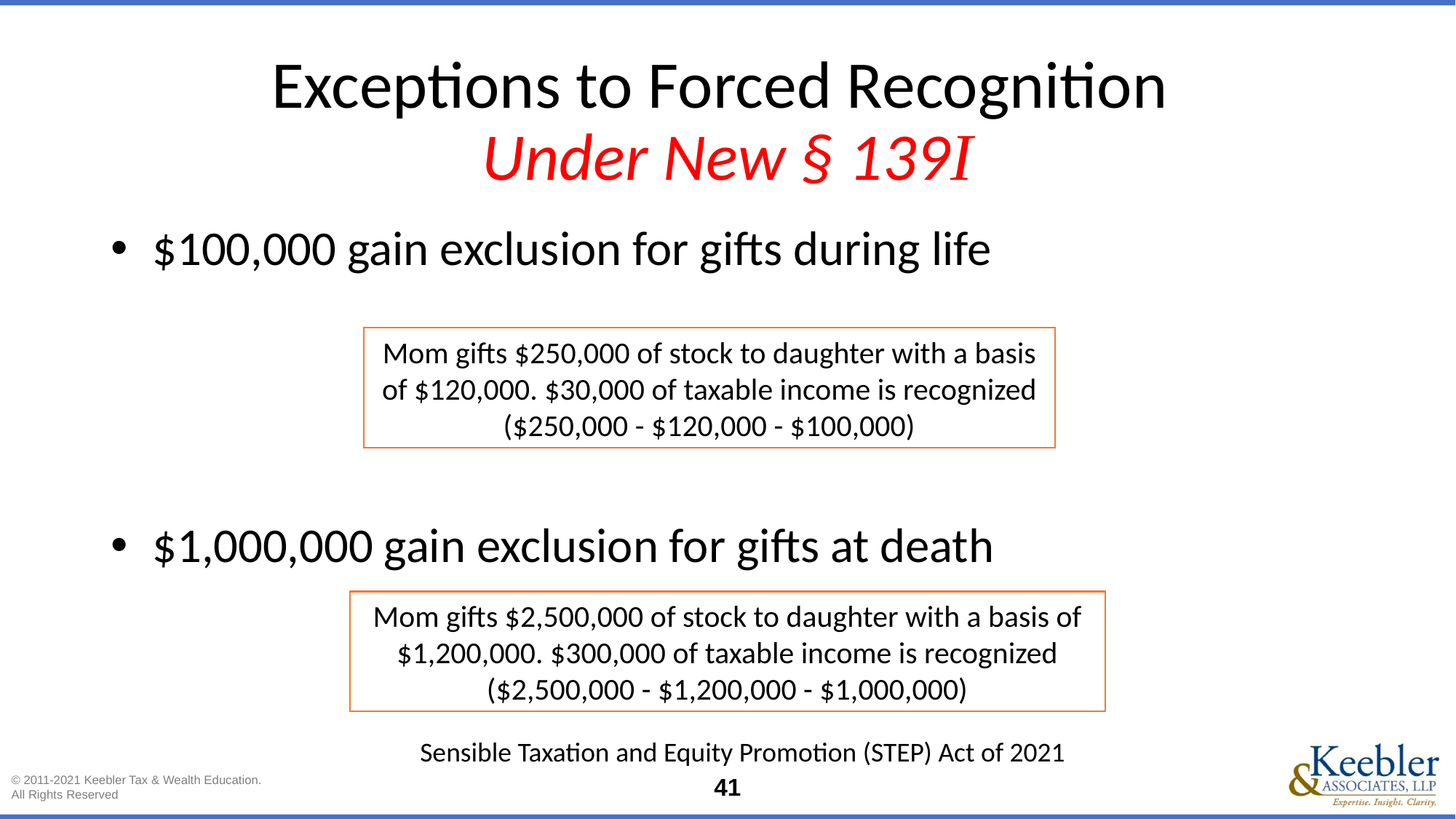

# Exceptions to Forced Recognition Under New § 139I
$100,000 gain exclusion for gifts during life

$1,000,000 gain exclusion for gifts at death
Mom gifts $250,000 of stock to daughter with a basis of $120,000. $30,000 of taxable income is recognized ($250,000 - $120,000 - $100,000)
Mom gifts $2,500,000 of stock to daughter with a basis of $1,200,000. $300,000 of taxable income is recognized ($2,500,000 - $1,200,000 - $1,000,000)
Sensible Taxation and Equity Promotion (STEP) Act of 2021